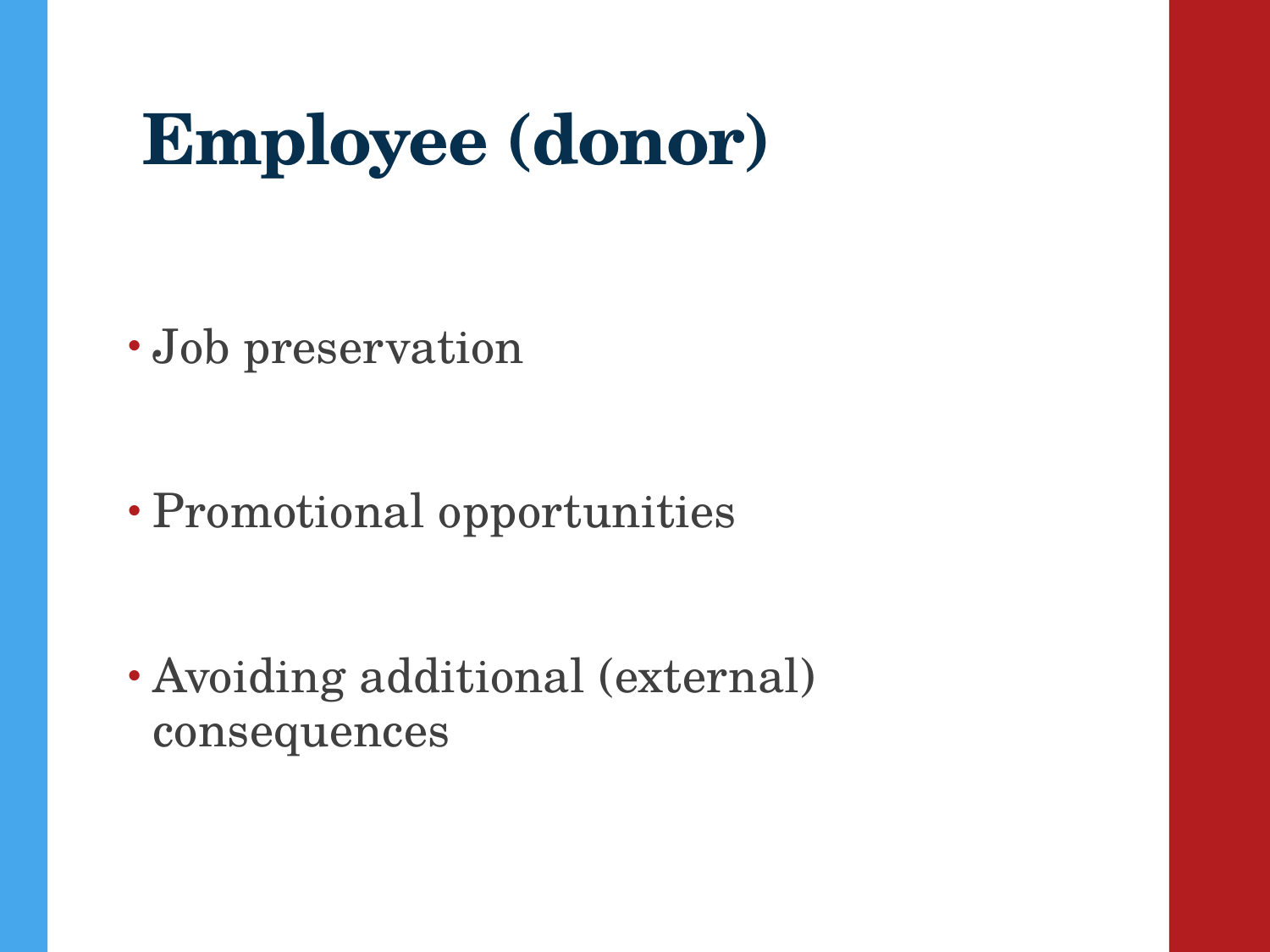

# Employee (donor)
Job preservation

Promotional opportunities

Avoiding additional (external) consequences